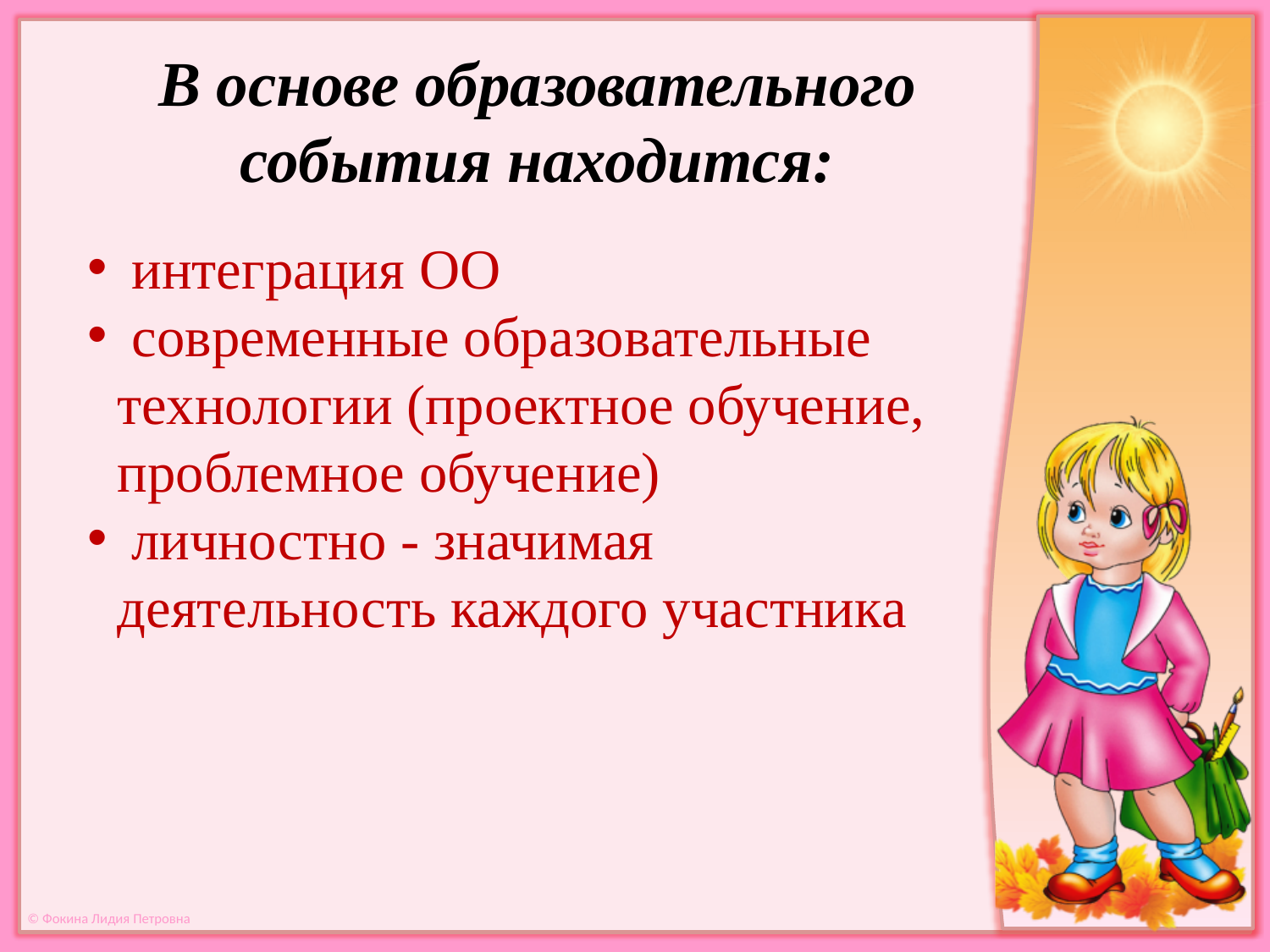

В основе образовательного
события находится:

 интеграция ОО
 современные образовательные технологии (проектное обучение, проблемное обучение)
 личностно - значимая деятельность каждого участника